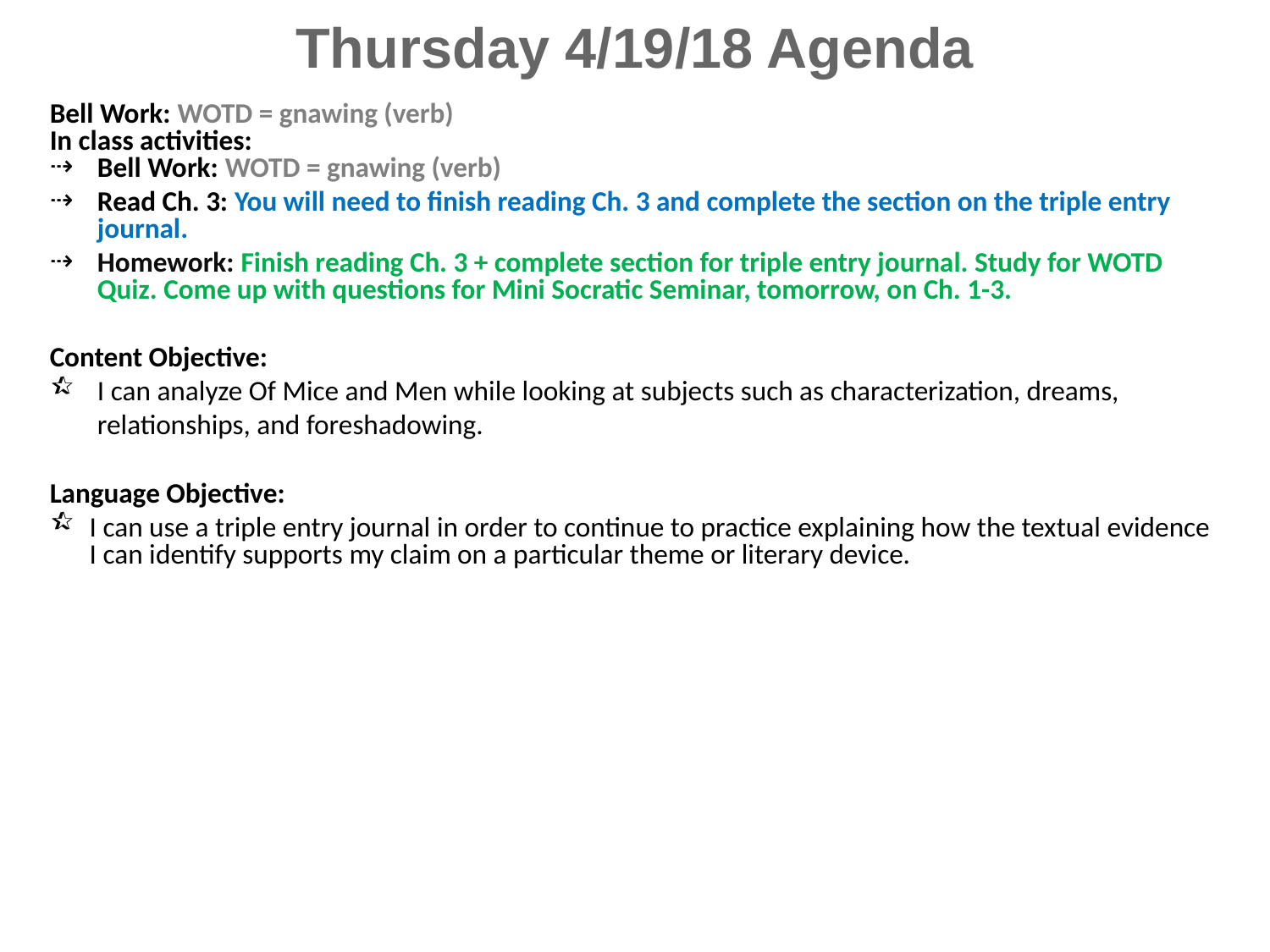

Thursday 4/19/18 Agenda
Bell Work: WOTD = gnawing (verb)
In class activities:
Bell Work: WOTD = gnawing (verb)
Read Ch. 3: You will need to finish reading Ch. 3 and complete the section on the triple entry journal.
Homework: Finish reading Ch. 3 + complete section for triple entry journal. Study for WOTD Quiz. Come up with questions for Mini Socratic Seminar, tomorrow, on Ch. 1-3.

Content Objective:
I can analyze Of Mice and Men while looking at subjects such as characterization, dreams,  relationships, and foreshadowing.

Language Objective:
I can use a triple entry journal in order to continue to practice explaining how the textual evidence I can identify supports my claim on a particular theme or literary device.